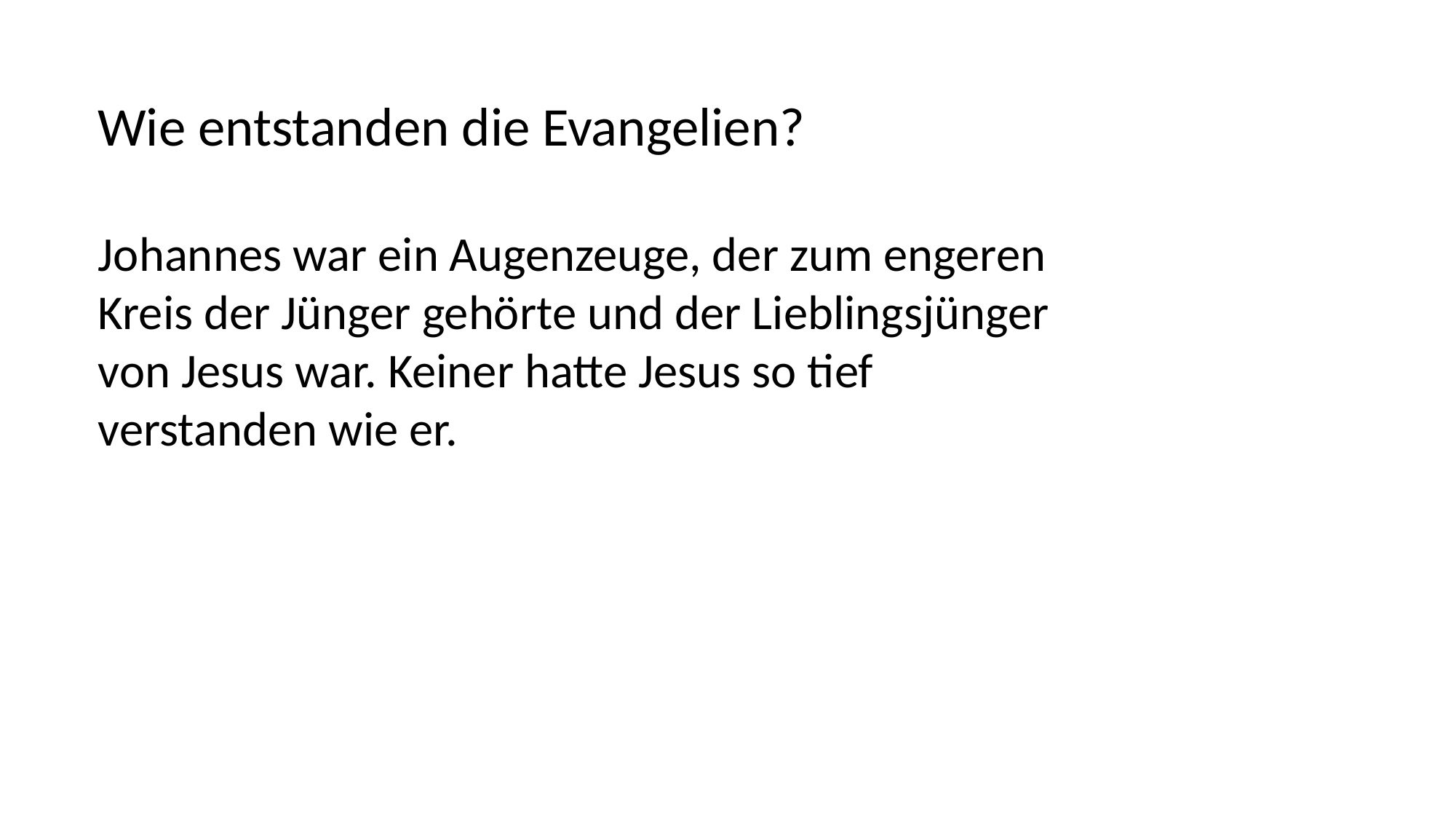

Wie entstanden die Evangelien?
Johannes war ein Augenzeuge, der zum engeren
Kreis der Jünger gehörte und der Lieblingsjünger
von Jesus war. Keiner hatte Jesus so tief
verstanden wie er.